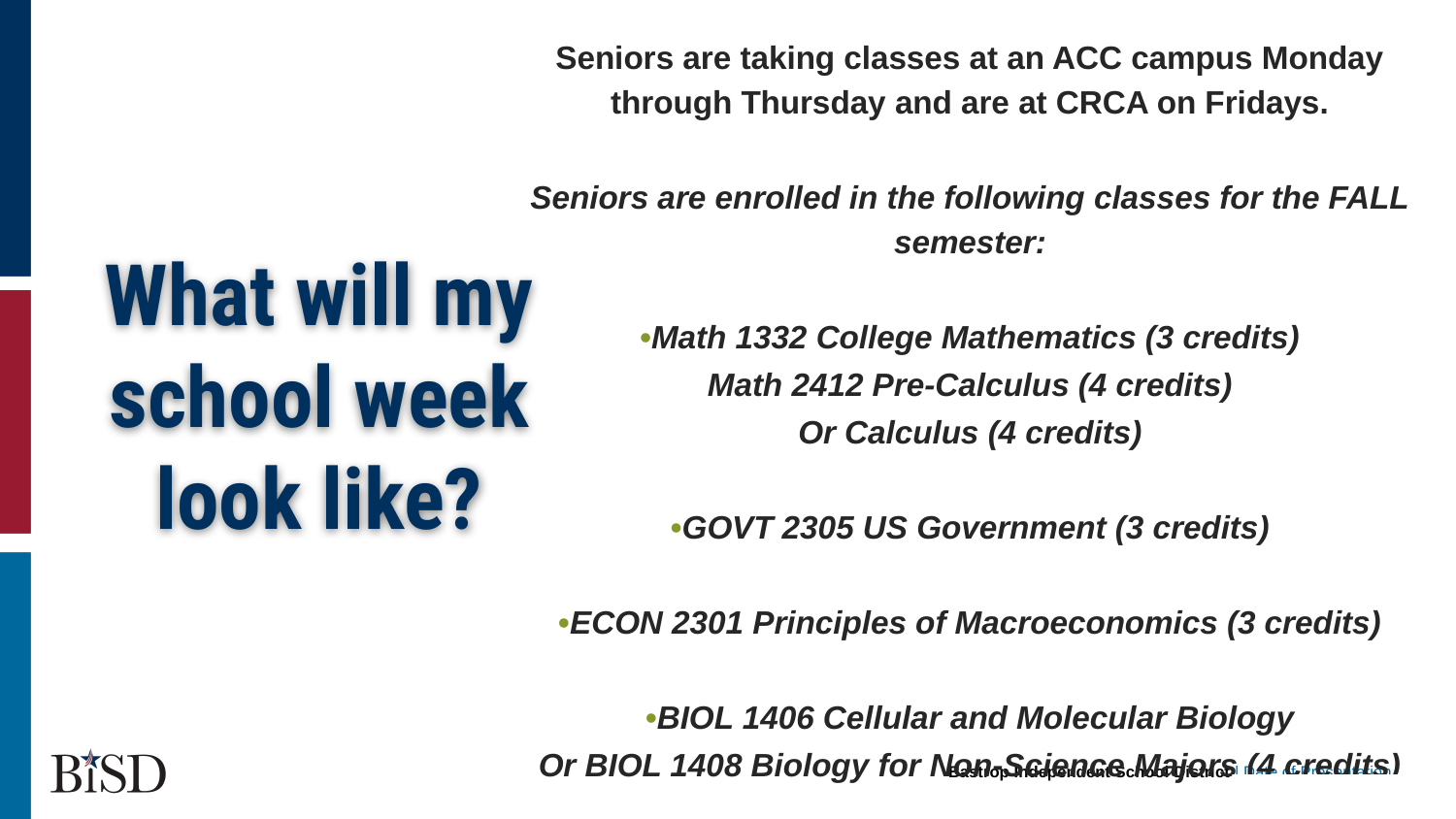

Seniors are taking classes at an ACC campus Monday through Thursday and are at CRCA on Fridays.

Seniors are enrolled in the following classes for the FALL semester:

•Math 1332 College Mathematics (3 credits)
Math 2412 Pre-Calculus (4 credits)
Or Calculus (4 credits)

•GOVT 2305 US Government (3 credits)

•ECON 2301 Principles of Macroeconomics (3 credits)

•BIOL 1406 Cellular and Molecular Biology
Or BIOL 1408 Biology for Non-Science Majors (4 credits)

# What will my school week look like?

people